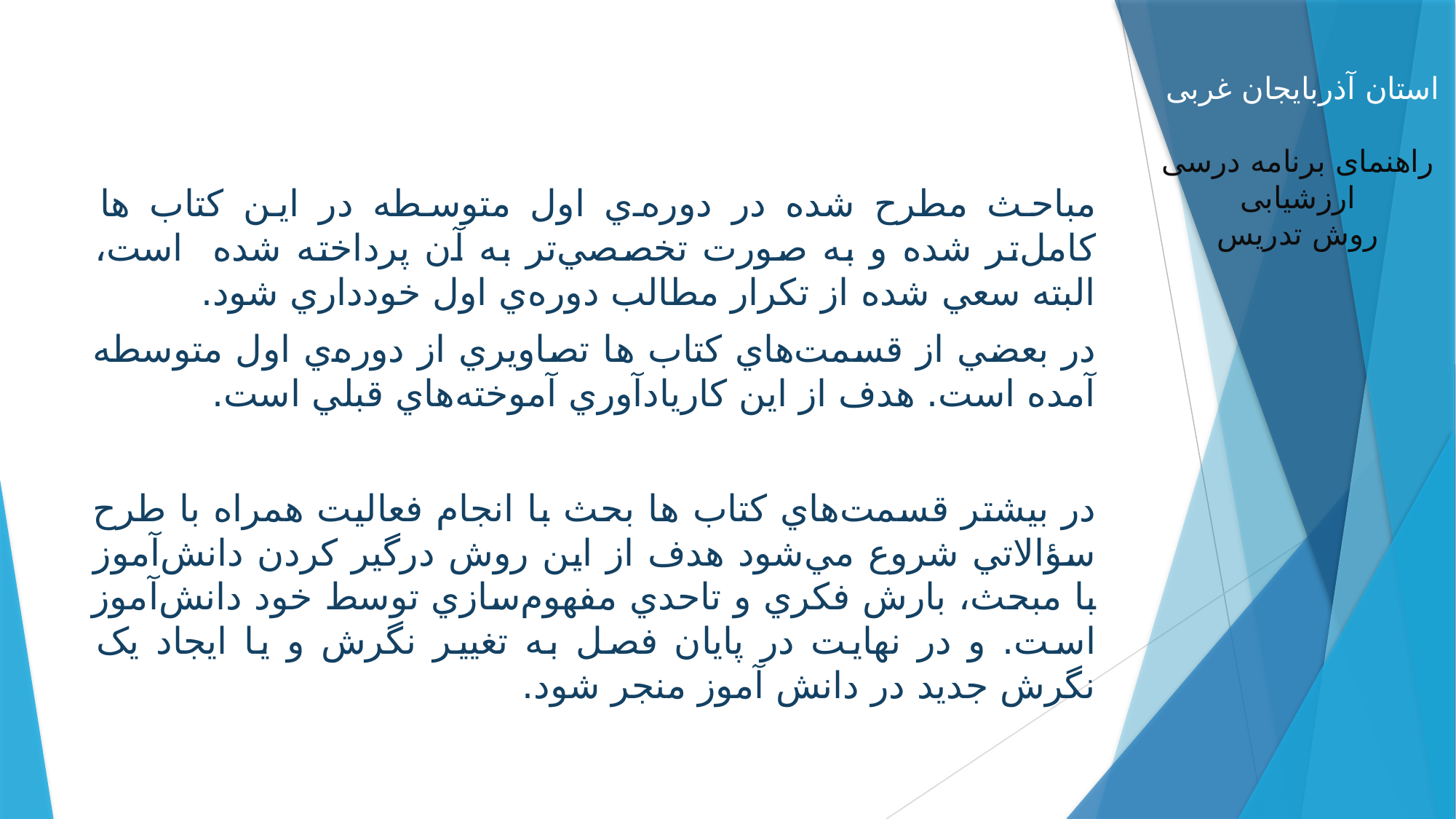

مباحث مطرح شده در دوره‌ي اول متوسطه در اين كتاب ها كامل‌تر شده و به صورت تخصصي‌تر به آن پرداخته شده  است، البته سعي شده از تكرار مطالب دوره‌ي اول خودداري شود.
در بعضي از قسمت‌هاي كتاب ها تصاويري از دوره‌ي اول متوسطه آمده است. هدف از اين كاريادآوري آموخته‌هاي قبلي است.

در بيشتر قسمت‌هاي كتاب ها بحث با انجام فعاليت همراه با طرح سؤالاتي شروع مي‌شود هدف از اين روش درگير كردن دانش‌آموز با مبحث، بارش فكري و تاحدي مفهوم‌سازي توسط خود دانش‌آموز است. و در نهایت در پایان فصل به تغییر نگرش و یا ایجاد یک نگرش جدید در دانش آموز منجر شود.